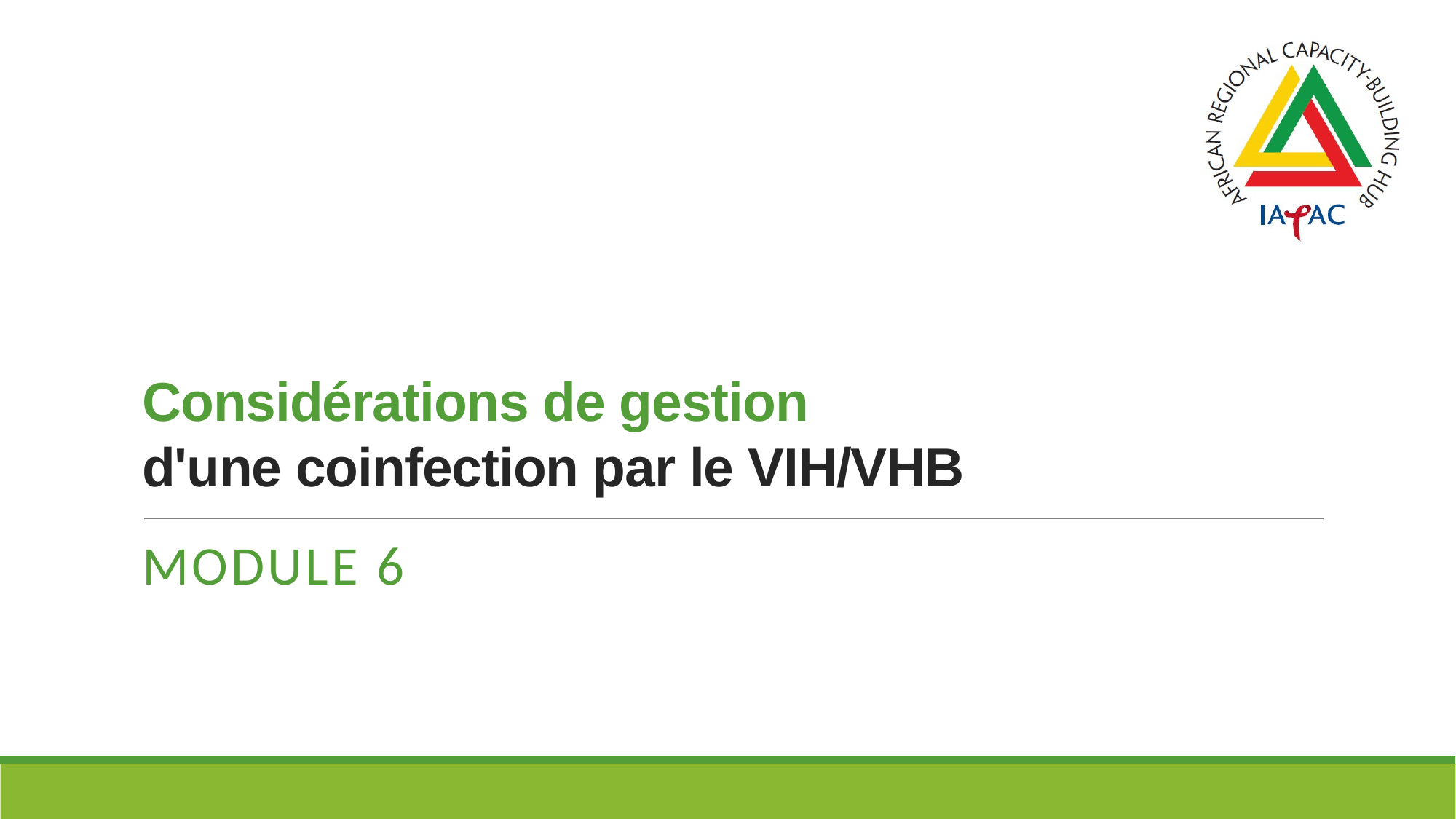

# Considérations de gestion d'une coinfection par le VIH/VHB
MODULE 6